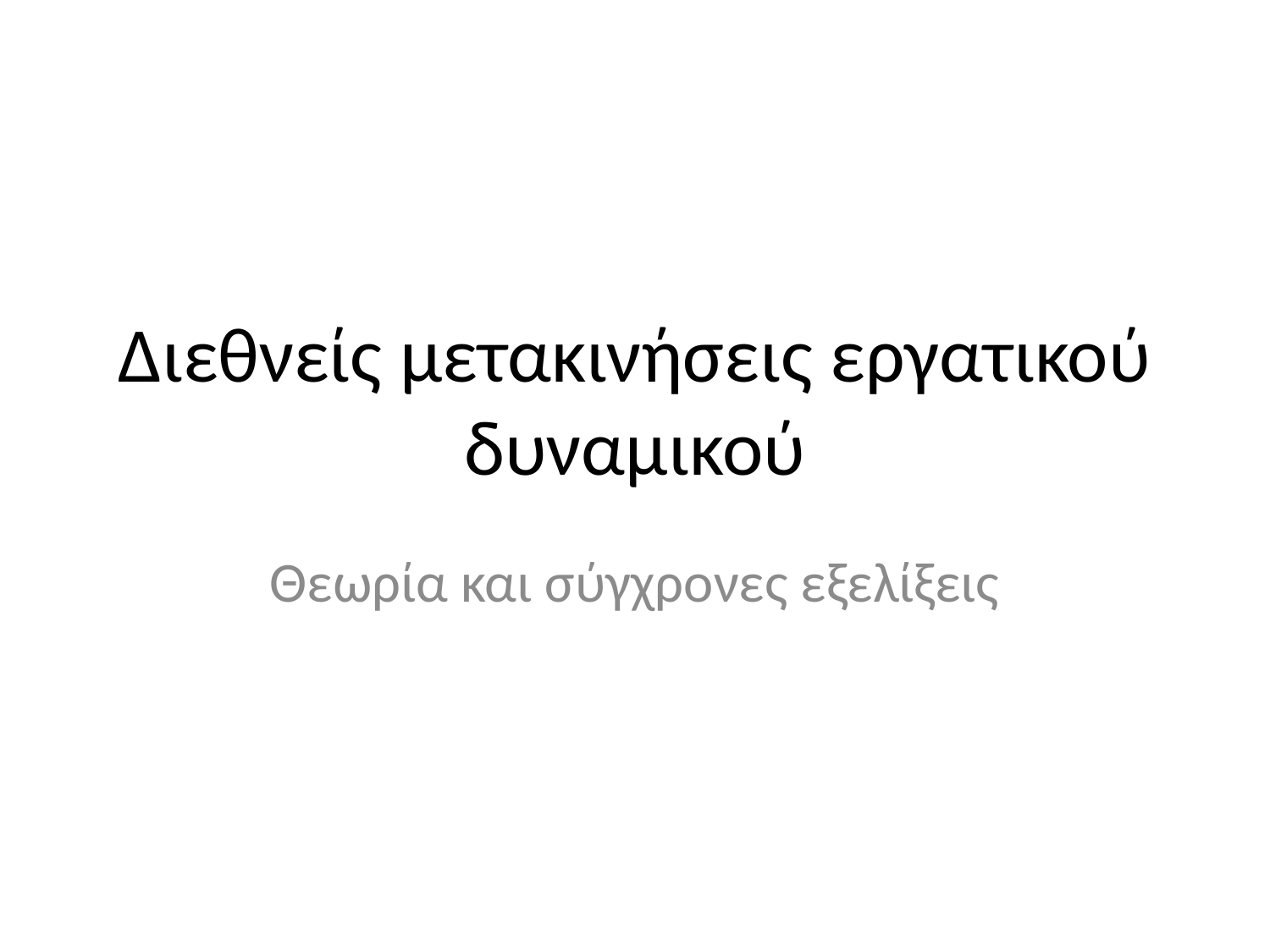

# Διεθνείς μετακινήσεις εργατικού δυναμικού
Θεωρία και σύγχρονες εξελίξεις